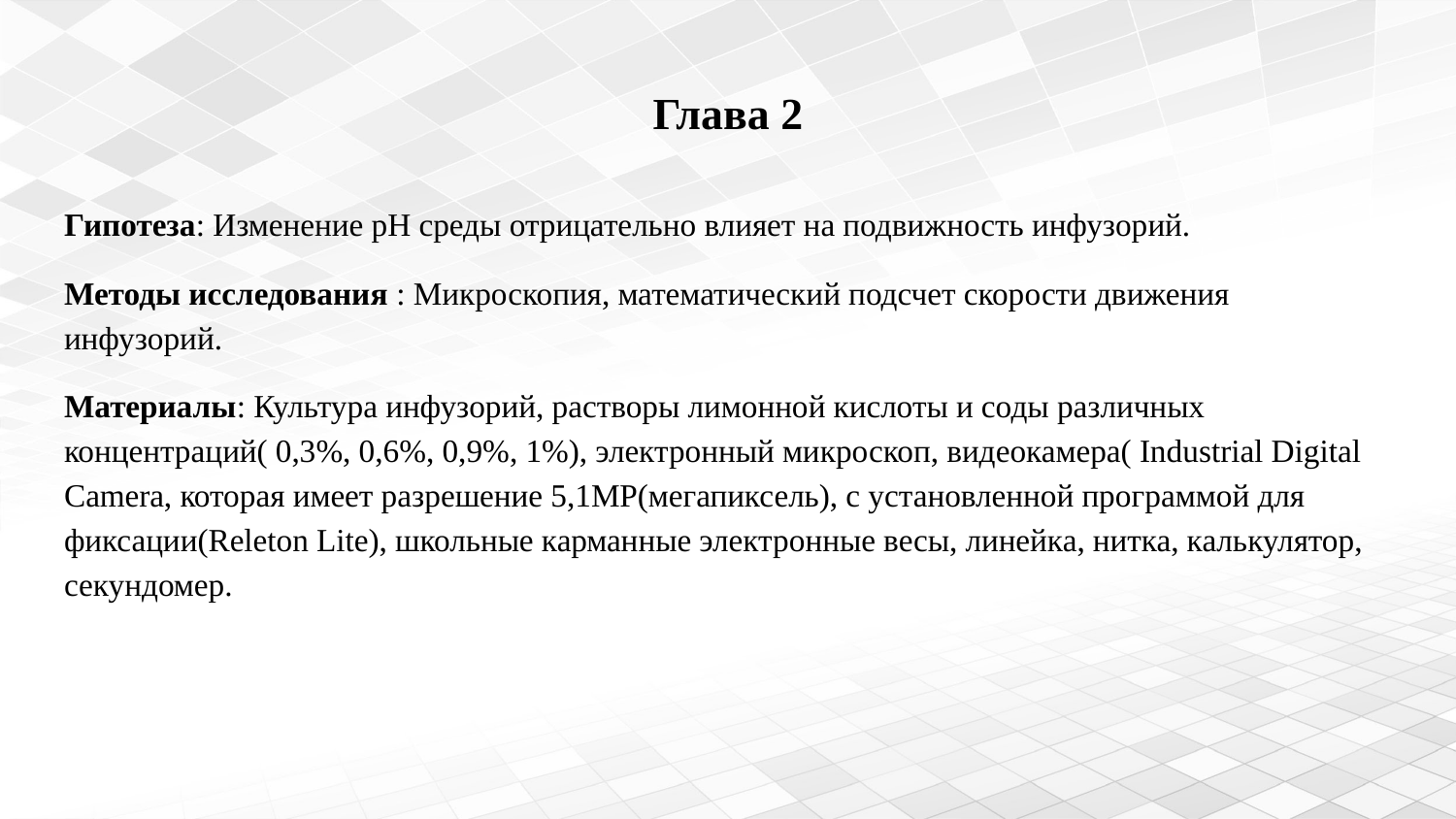

# Глава 2
Гипотеза: Изменение pH среды отрицательно влияет на подвижность инфузорий.
Методы исследования : Микроскопия, математический подсчет скорости движения инфузорий.
Материалы: Культура инфузорий, растворы лимонной кислоты и соды различных концентраций( 0,3%, 0,6%, 0,9%, 1%), электронный микроскоп, видеокамера( Industrial Digital Camera, которая имеет разрешение 5,1MP(мегапиксель), с установленной программой для фиксации(Releton Lite), школьные карманные электронные весы, линейка, нитка, калькулятор, секундомер.